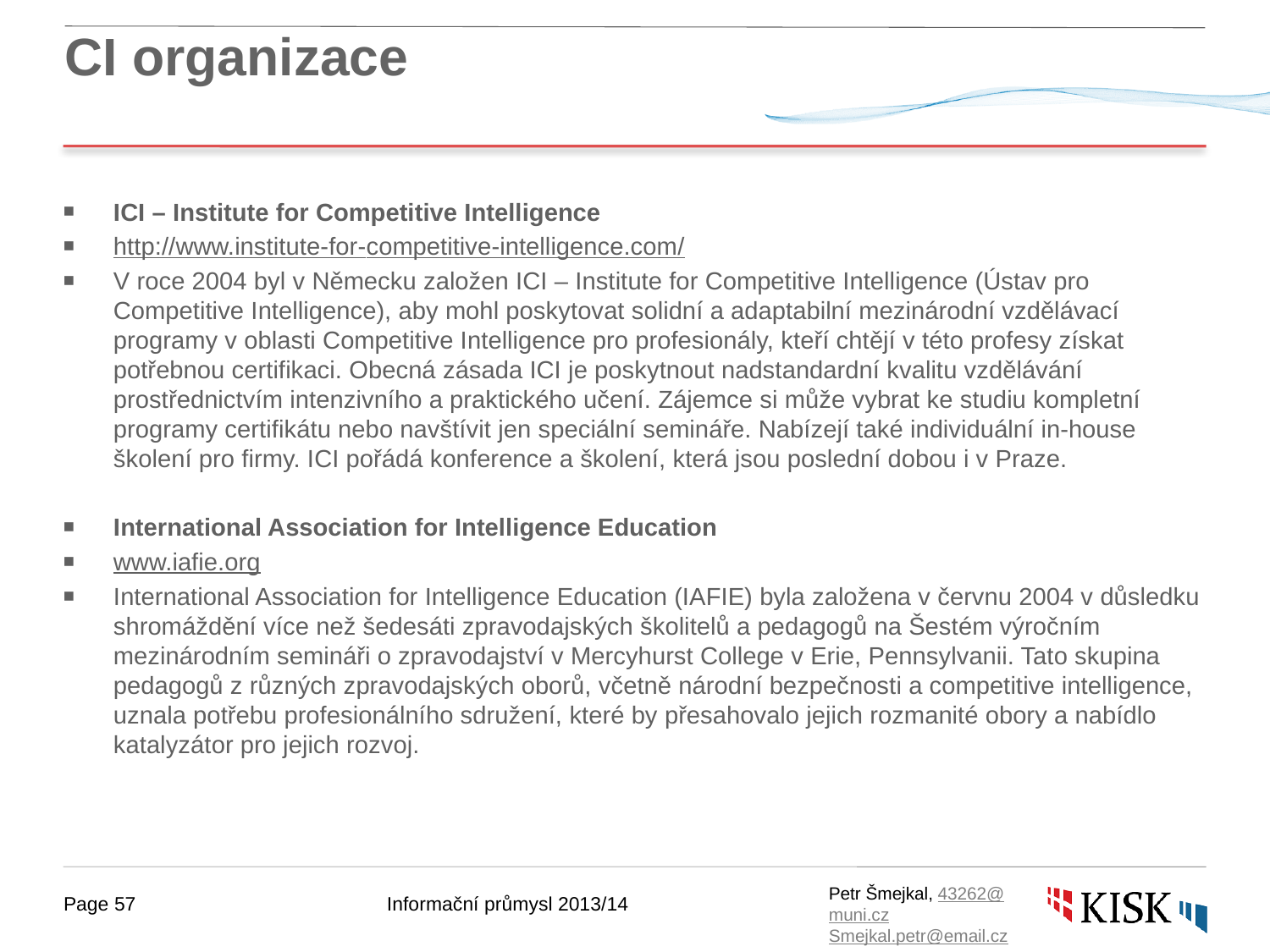

# CI organizace
ICI – Institute for Competitive Intelligence
http://www.institute-for-competitive-intelligence.com/
V roce 2004 byl v Německu založen ICI – Institute for Competitive Intelligence (Ústav pro Competitive Intelligence), aby mohl poskytovat solidní a adaptabilní mezinárodní vzdělávací programy v oblasti Competitive Intelligence pro profesionály, kteří chtějí v této profesy získat potřebnou certifikaci. Obecná zásada ICI je poskytnout nadstandardní kvalitu vzdělávání prostřednictvím intenzivního a praktického učení. Zájemce si může vybrat ke studiu kompletní programy certifikátu nebo navštívit jen speciální semináře. Nabízejí také individuální in-house školení pro firmy. ICI pořádá konference a školení, která jsou poslední dobou i v Praze.

International Association for Intelligence Education
www.iafie.org
International Association for Intelligence Education (IAFIE) byla založena v červnu 2004 v důsledku shromáždění více než šedesáti zpravodajských školitelů a pedagogů na Šestém výročním mezinárodním semináři o zpravodajství v Mercyhurst College v Erie, Pennsylvanii. Tato skupina pedagogů z různých zpravodajských oborů, včetně národní bezpečnosti a competitive intelligence, uznala potřebu profesionálního sdružení, které by přesahovalo jejich rozmanité obory a nabídlo katalyzátor pro jejich rozvoj.